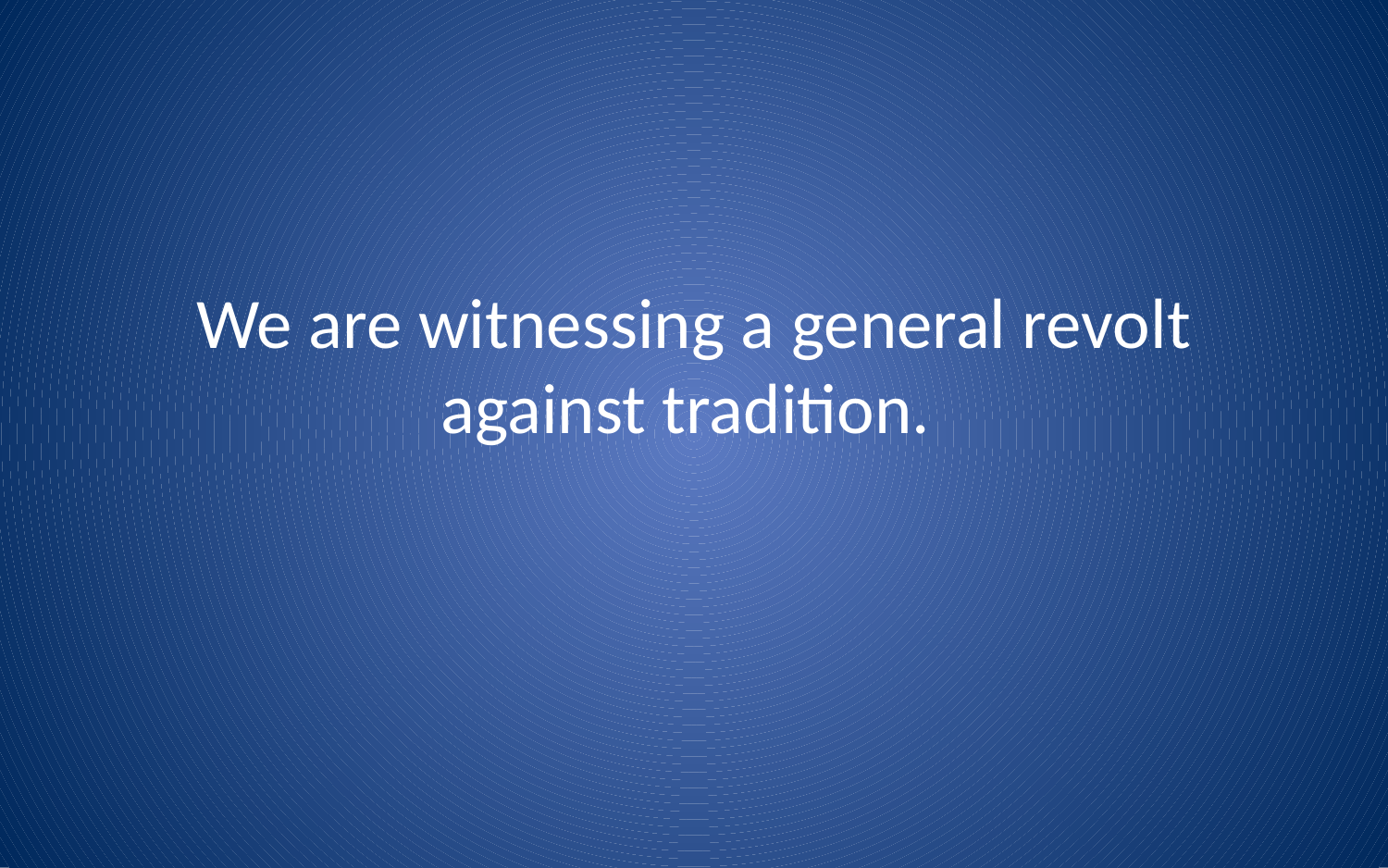

# We are witnessing a general revolt against tradition.